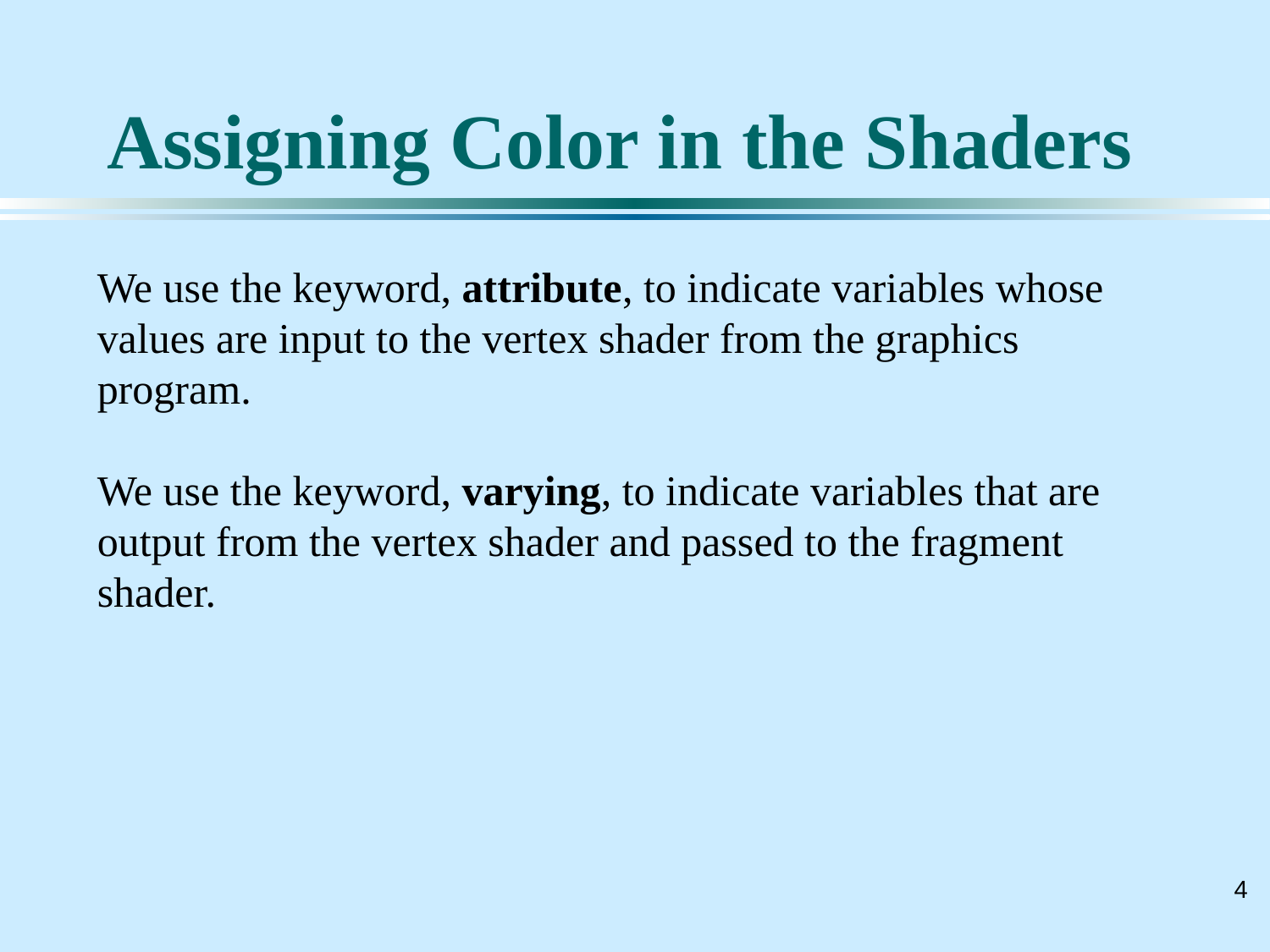

# Assigning Color in the Shaders
We use the keyword, attribute, to indicate variables whose values are input to the vertex shader from the graphics program.

We use the keyword, varying, to indicate variables that are output from the vertex shader and passed to the fragment shader.